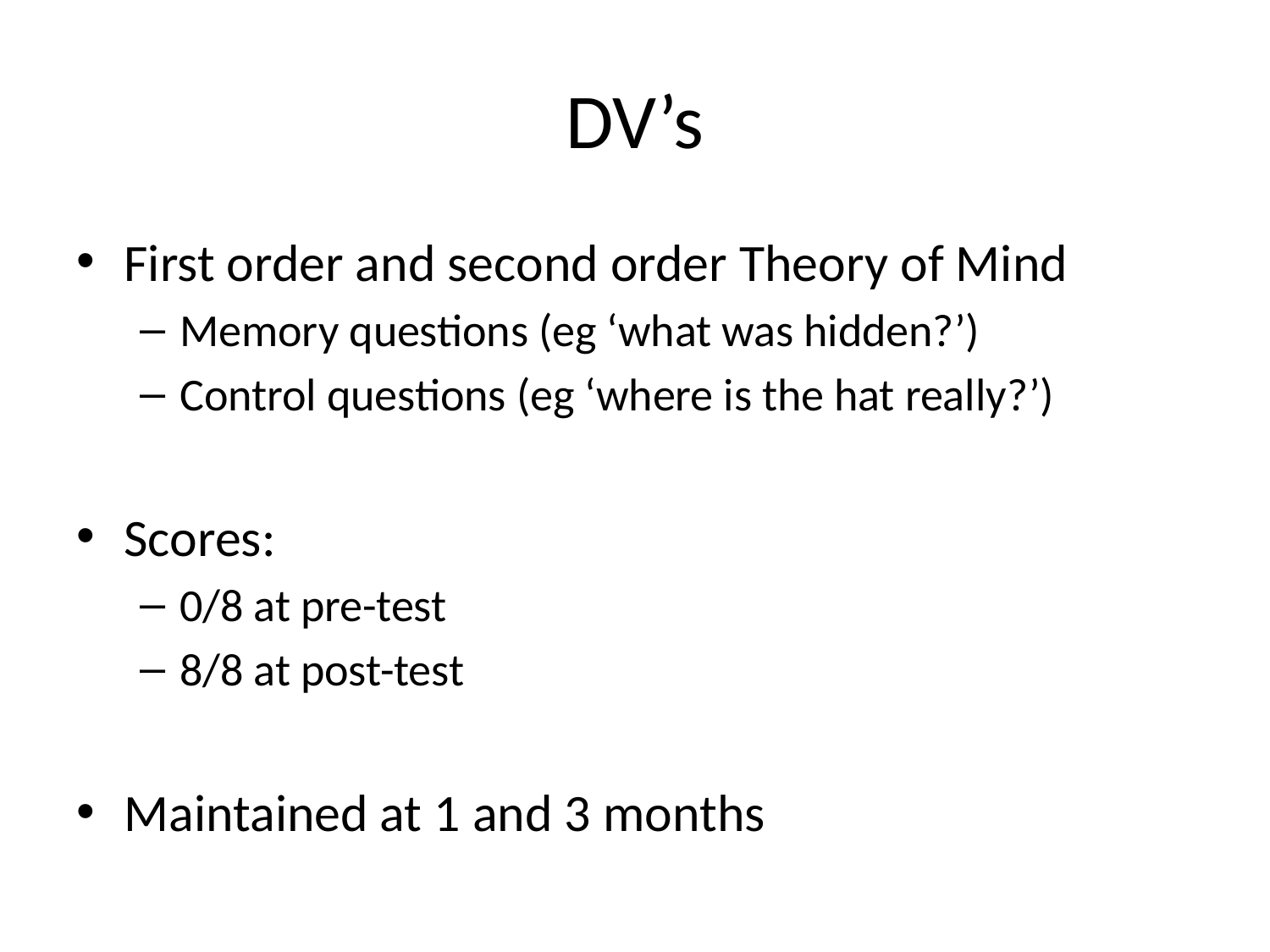

# DV’s
First order and second order Theory of Mind
Memory questions (eg ‘what was hidden?’)
Control questions (eg ‘where is the hat really?’)

Scores:
0/8 at pre-test
8/8 at post-test

Maintained at 1 and 3 months